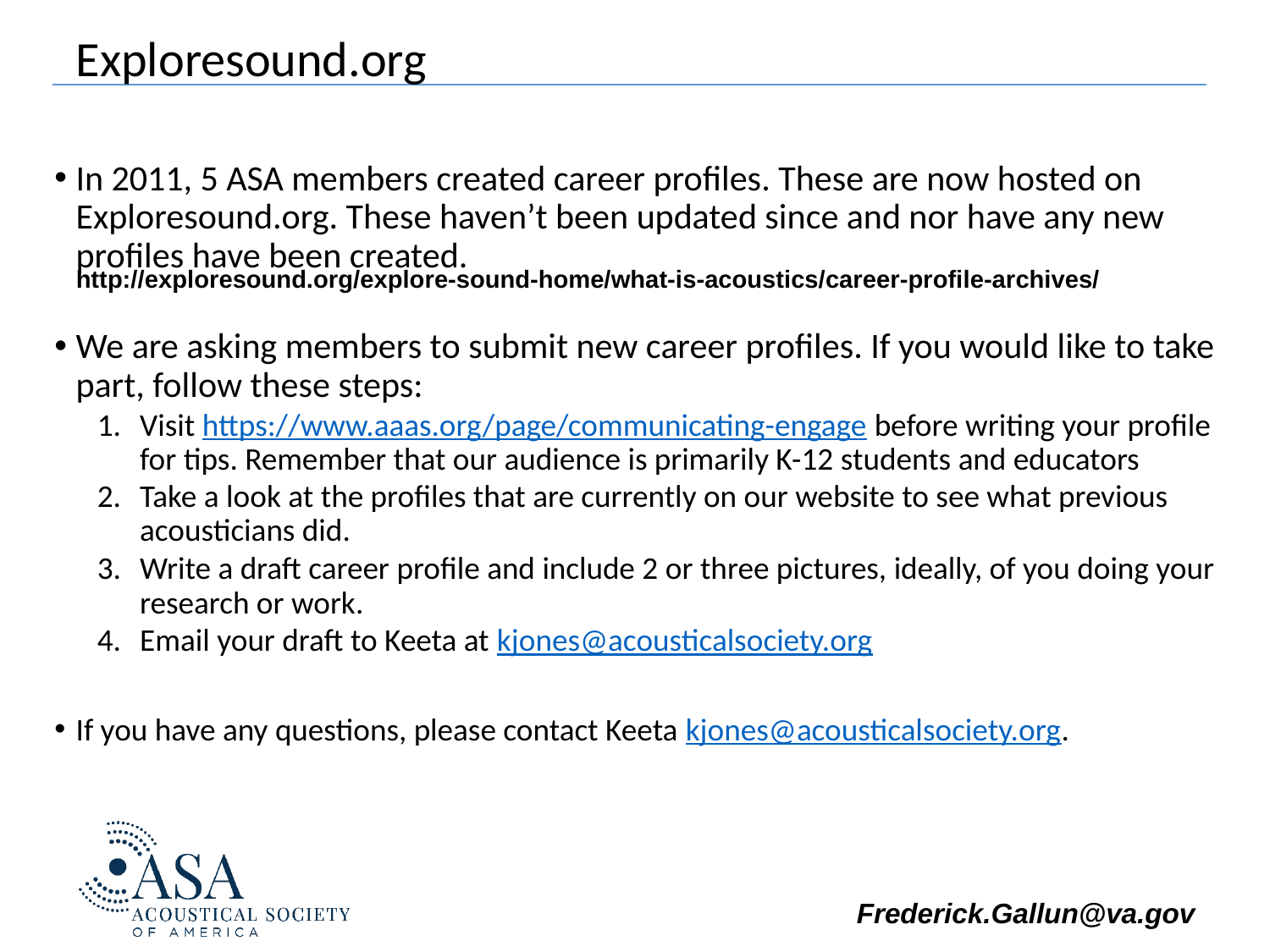

Exploresound.org
In 2011, 5 ASA members created career profiles. These are now hosted on Exploresound.org. These haven’t been updated since and nor have any new profiles have been created.

We are asking members to submit new career profiles. If you would like to take part, follow these steps:
Visit https://www.aaas.org/page/communicating-engage before writing your profile for tips. Remember that our audience is primarily K-12 students and educators
Take a look at the profiles that are currently on our website to see what previous acousticians did.
Write a draft career profile and include 2 or three pictures, ideally, of you doing your research or work.
Email your draft to Keeta at kjones@acousticalsociety.org

If you have any questions, please contact Keeta kjones@acousticalsociety.org.
http://exploresound.org/explore-sound-home/what-is-acoustics/career-profile-archives/